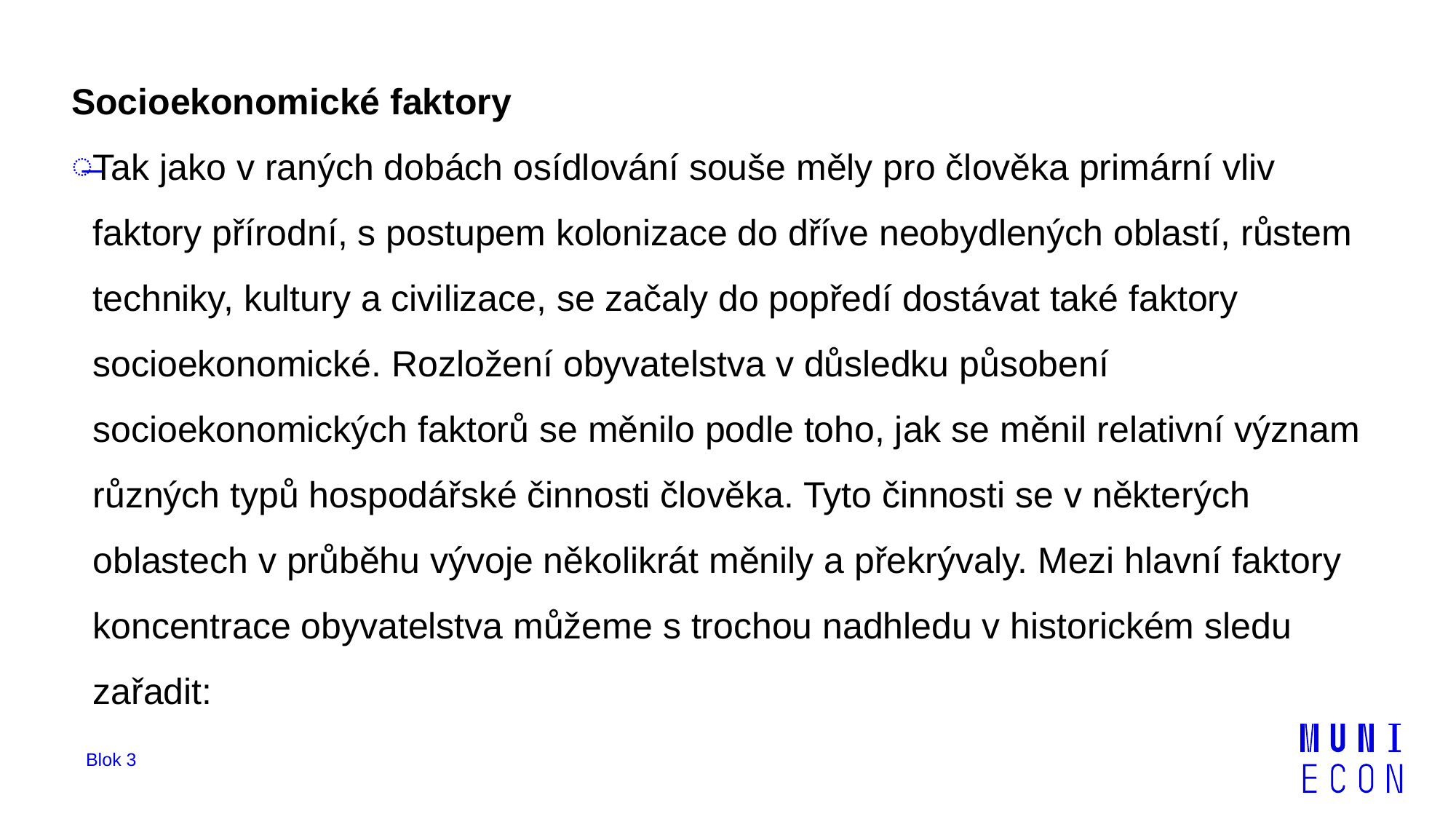

Socioekonomické faktory
Tak jako v raných dobách osídlování souše měly pro člověka primární vliv faktory přírodní, s postupem kolonizace do dříve neobydlených oblastí, růstem techniky, kultury a civilizace, se začaly do popředí dostávat také faktory socioekonomické. Rozložení obyvatelstva v důsledku působení socioekonomických faktorů se měnilo podle toho, jak se měnil relativní význam různých typů hospodářské činnosti člověka. Tyto činnosti se v některých oblastech v průběhu vývoje několikrát měnily a překrývaly. Mezi hlavní faktory koncentrace obyvatelstva můžeme s trochou nadhledu v historickém sledu zařadit:
Blok 3